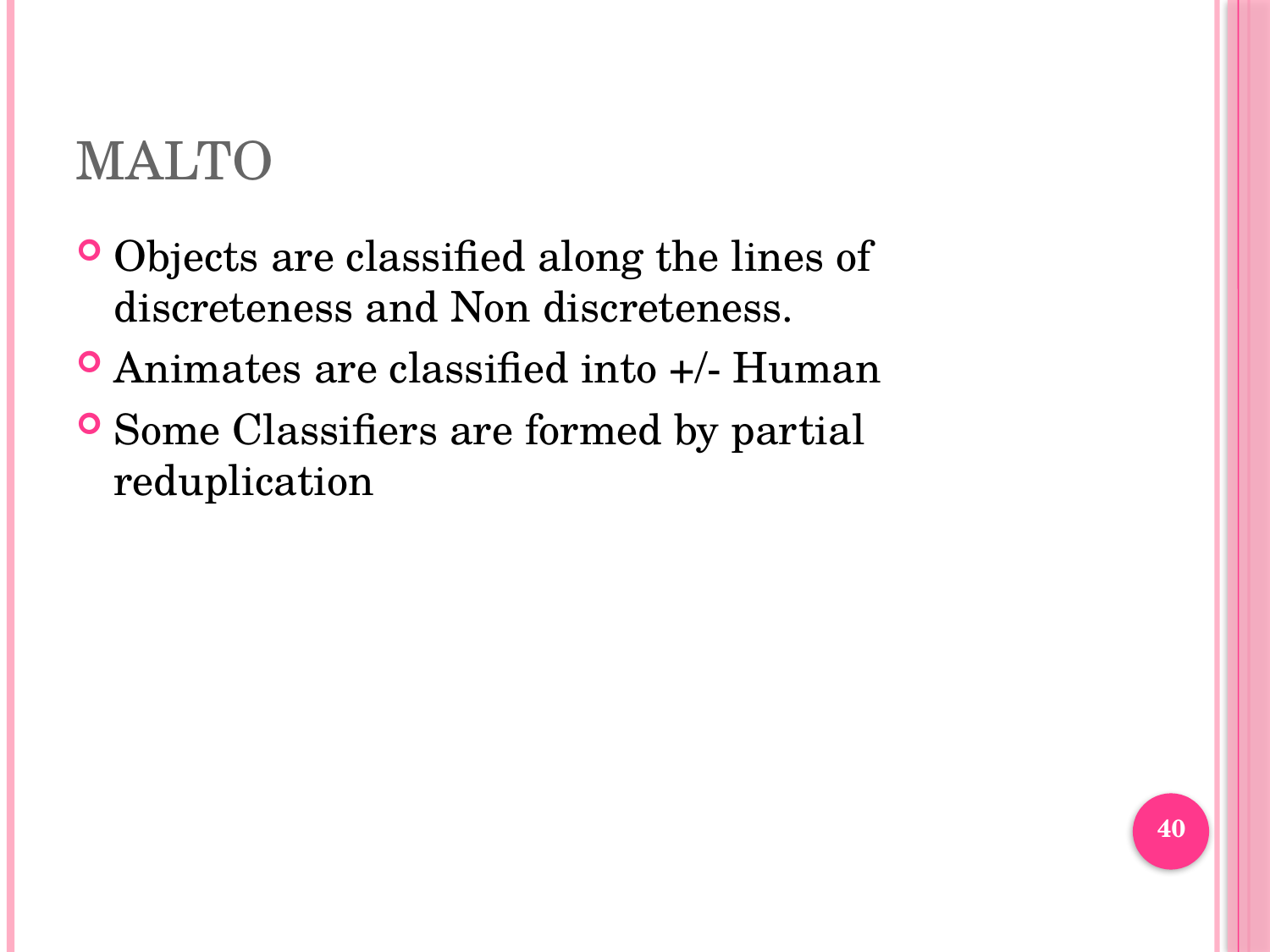

# malto
Objects are classified along the lines of discreteness and Non discreteness.
Animates are classified into +/- Human
Some Classifiers are formed by partial reduplication
40